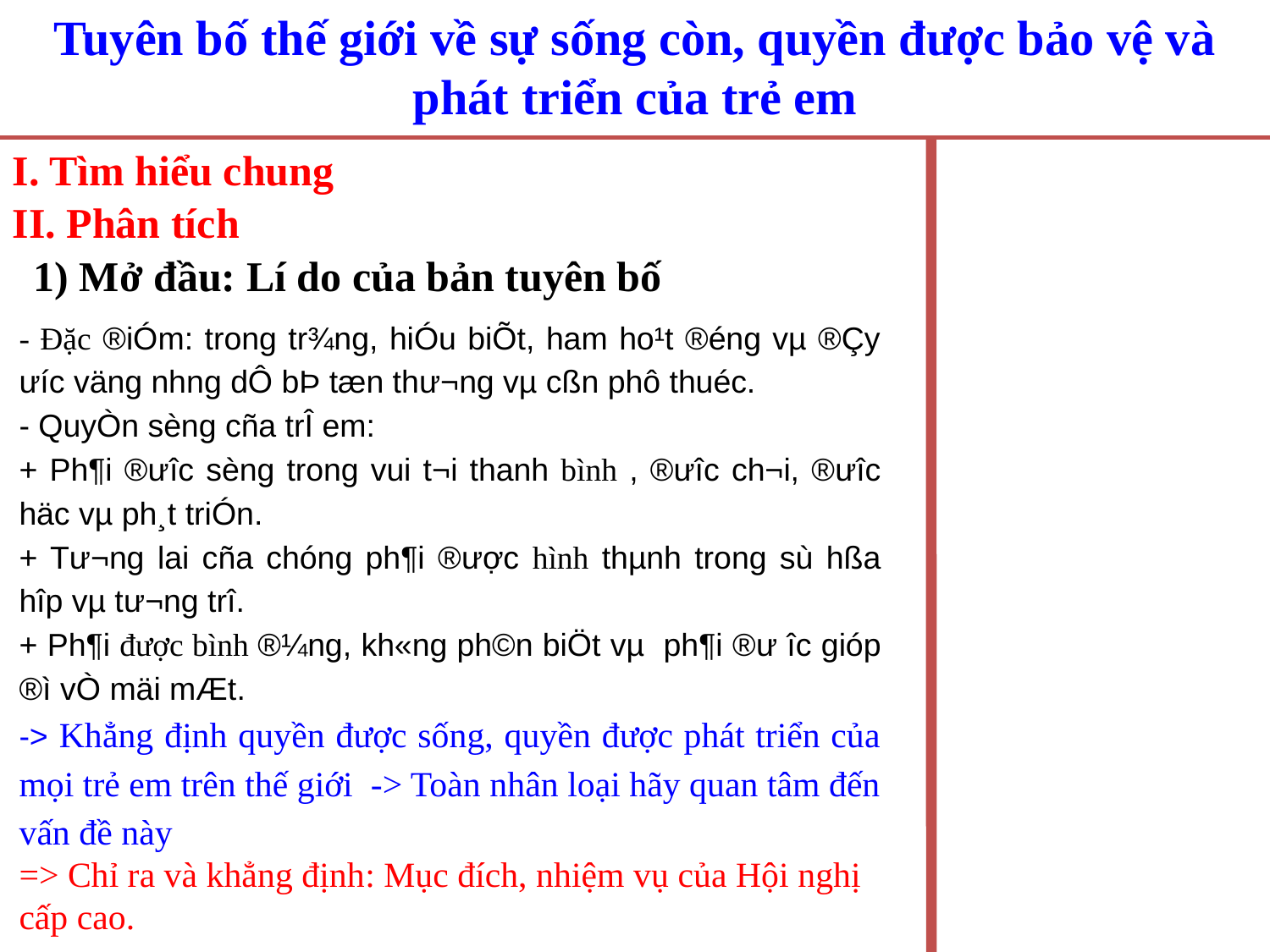

Tuyên bố thế giới về sự sống còn, quyền được bảo vệ và phát triển của trẻ em

I. Tìm hiểu chung

II. Phân tích
1) Mở đầu: Lí do của bản tuyên bố
- Đặc ®iÓm: trong tr¾ng, hiÓu biÕt, ham ho¹t ®éng vµ ®Çy ư­­íc väng nh­­ng dÔ bÞ tæn th­­ư¬ng vµ cßn phô thuéc.
- QuyÒn sèng cña trÎ em:
+ Ph¶i ®ư­­îc sèng trong vui t­­¬i thanh bình , ®­­ưîc ch¬i, ®­­ưîc häc vµ ph¸t triÓn.
+ Tư­­¬ng lai cña chóng ph¶i ®­­ược hình thµnh trong sù hßa hîp vµ tư­­¬ng trî.
+ Ph¶i được bình ®¼ng, kh«ng ph©n biÖt vµ  ph¶i ®­­ư îc gióp ®ì vÒ mäi mÆt.
-> Khẳng định quyền được sống, quyền được phát triển của mọi trẻ em trên thế giới  -> Toàn nhân loại hãy quan tâm đến vấn đề này
=> Chỉ ra và khẳng định: Mục đích, nhiệm vụ của Hội nghị cấp cao.